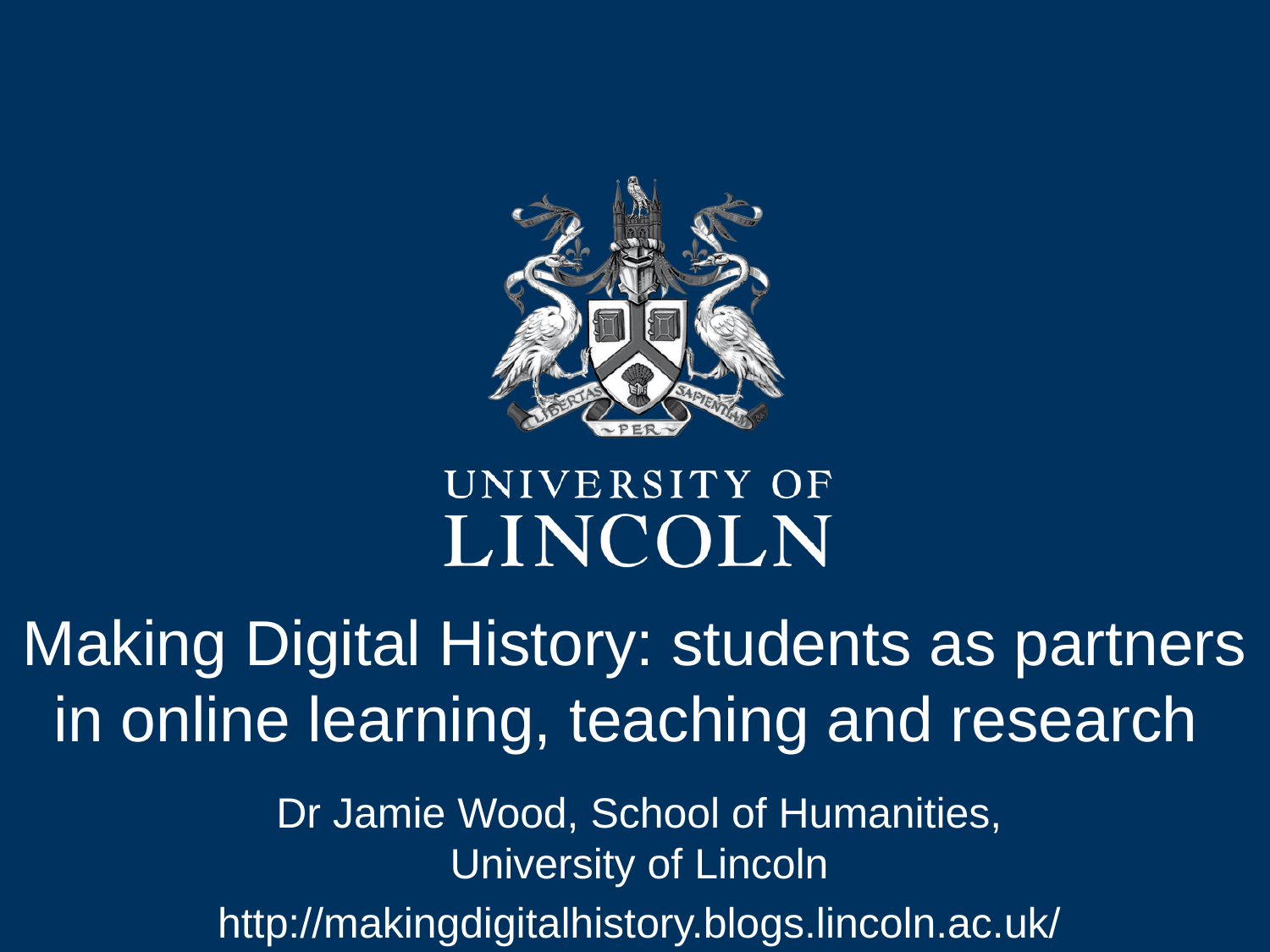

# Making Digital History: students as partners in online learning, teaching and research
Dr Jamie Wood, School of Humanities, University of Lincoln
http://makingdigitalhistory.blogs.lincoln.ac.uk/